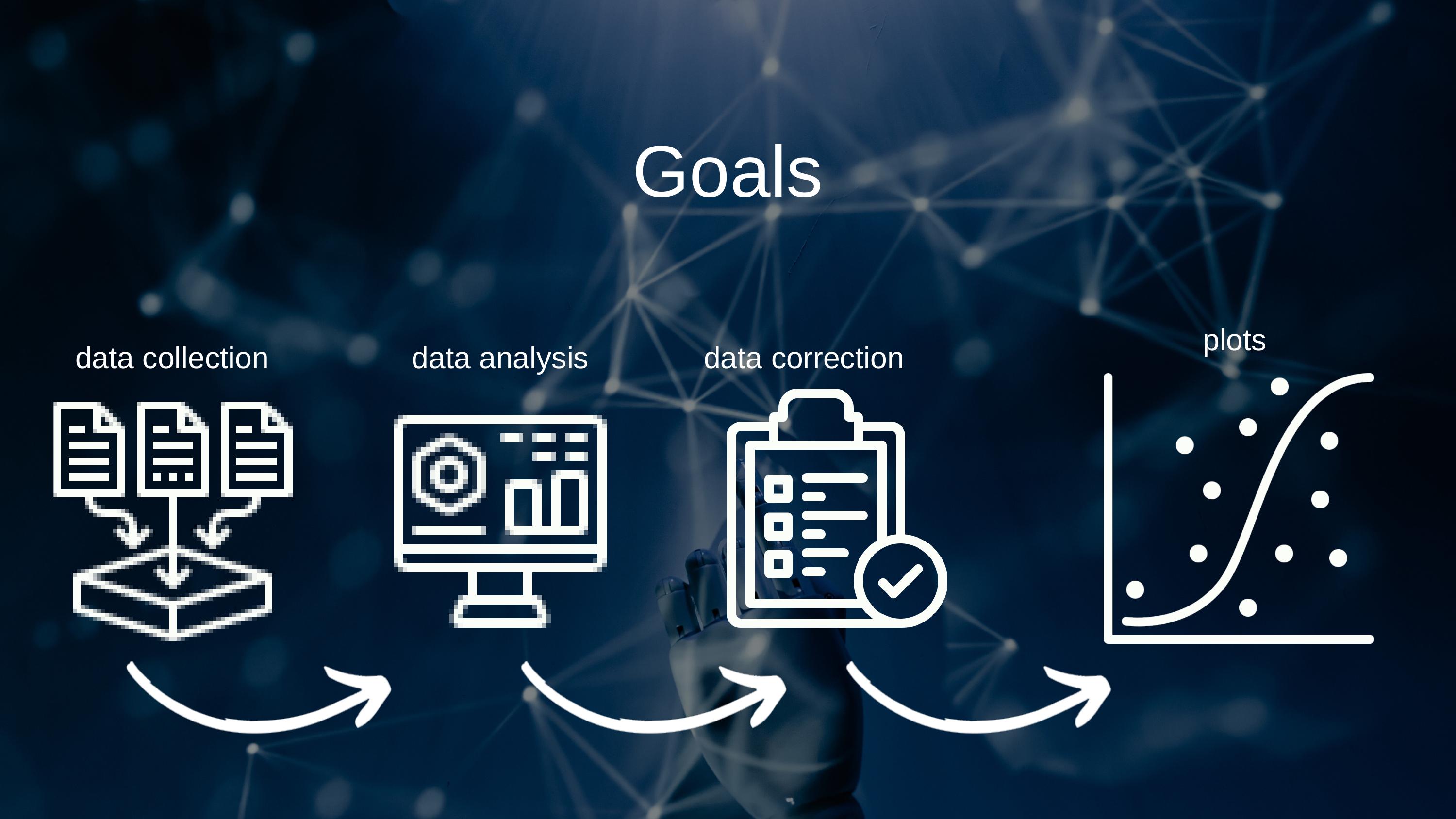

Goals
plots
data collection
data analysis
data correction